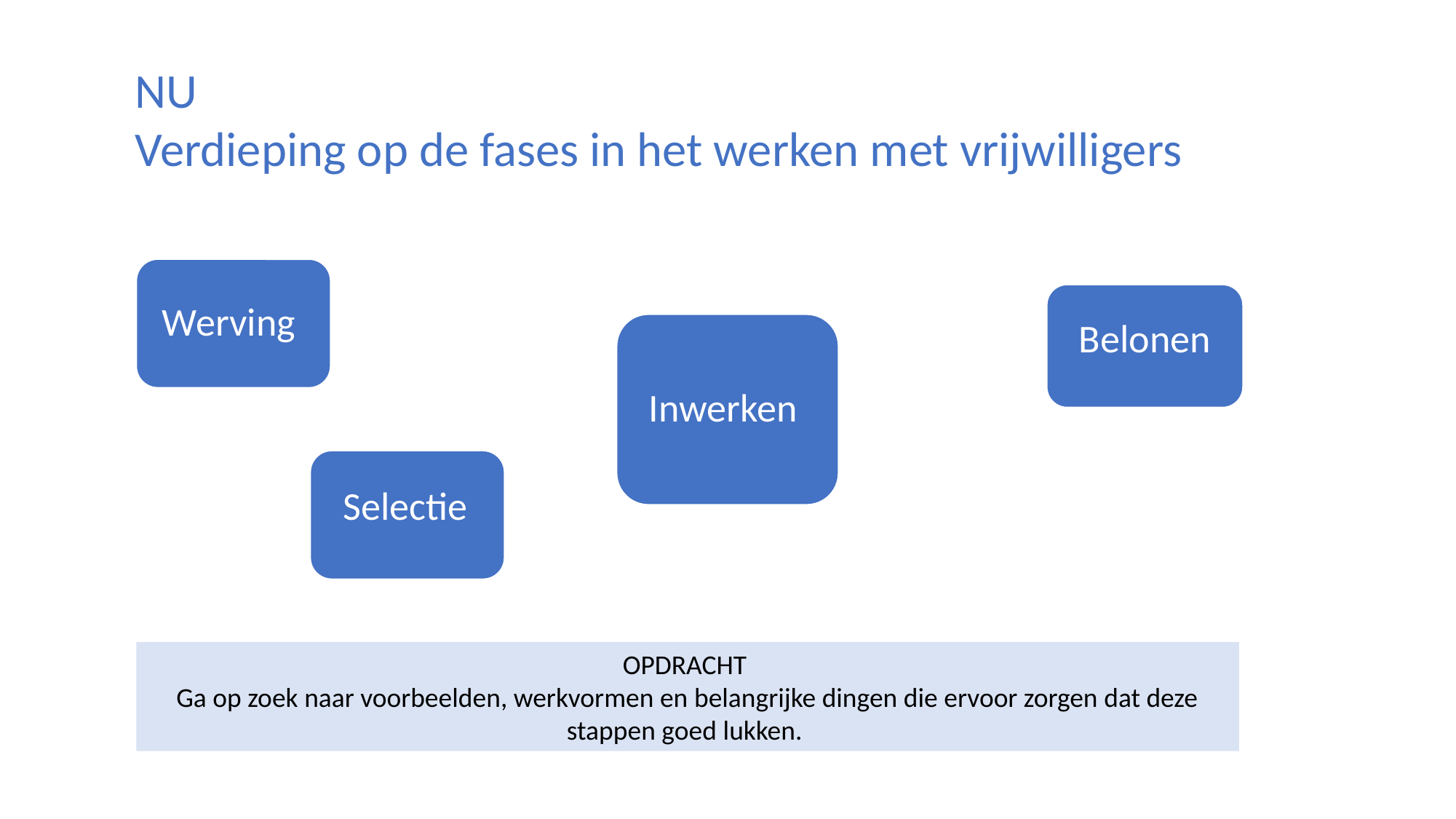

NU
Verdieping op de fases in het werken met vrijwilligers

Werving

Belonen

Inwerken

Selectie
OPDRACHT
Ga op zoek naar voorbeelden, werkvormen en belangrijke dingen die ervoor zorgen dat deze stappen goed lukken.